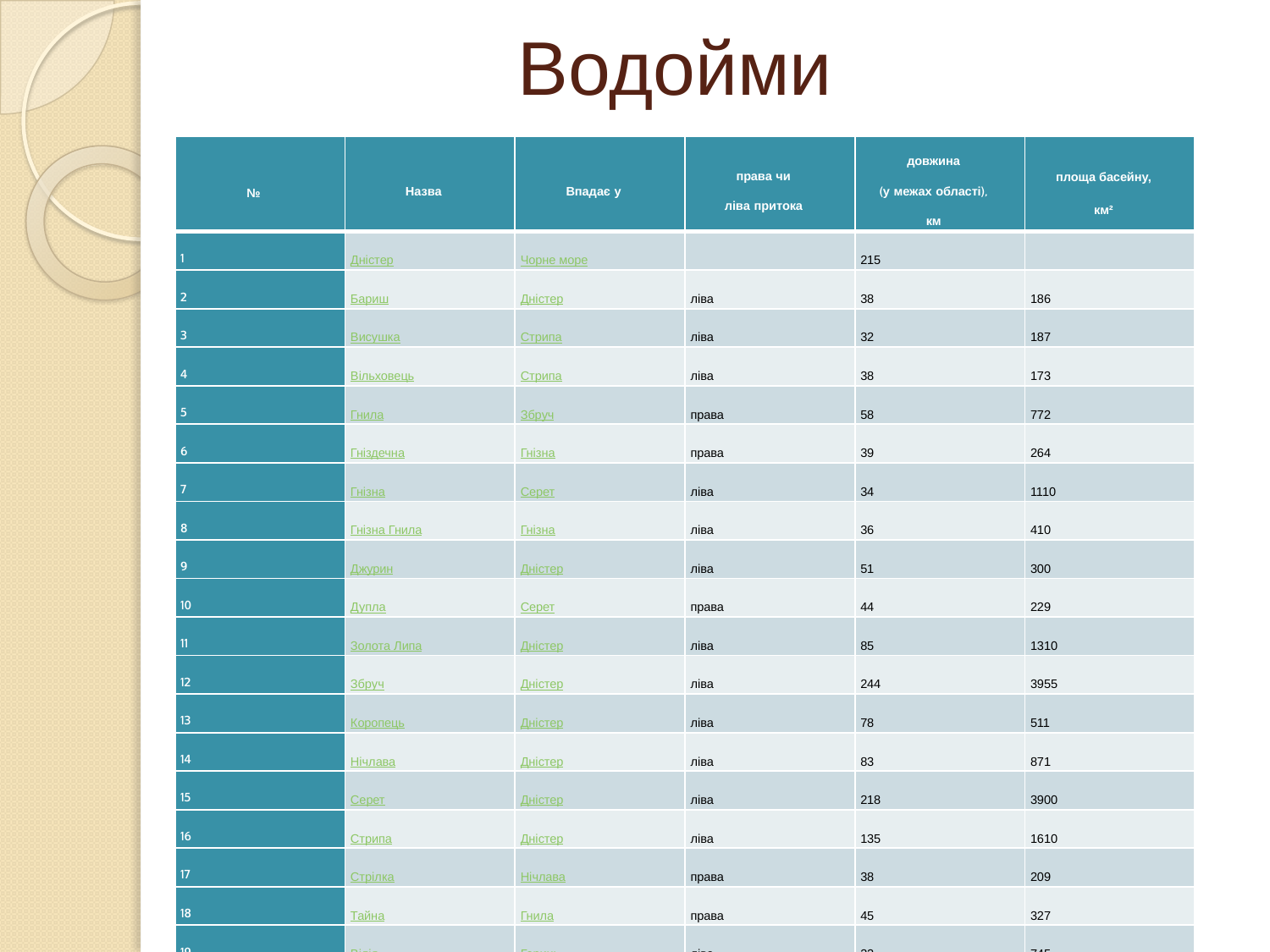

# Водойми
| № | Назва | Впадає у | права чи ліва притока | довжина (у межах області), км | площа басейну, км² |
| --- | --- | --- | --- | --- | --- |
| 1 | Дністер | Чорне море |  | 215 |  |
| 2 | Бариш | Дністер | ліва | 38 | 186 |
| 3 | Висушка | Стрипа | ліва | 32 | 187 |
| 4 | Вільховець | Стрипа | ліва | 38 | 173 |
| 5 | Гнила | Збруч | права | 58 | 772 |
| 6 | Гніздечна | Гнізна | права | 39 | 264 |
| 7 | Гнізна | Серет | ліва | 34 | 1110 |
| 8 | Гнізна Гнила | Гнізна | ліва | 36 | 410 |
| 9 | Джурин | Дністер | ліва | 51 | 300 |
| 10 | Дупла | Серет | права | 44 | 229 |
| 11 | Золота Липа | Дністер | ліва | 85 | 1310 |
| 12 | Збруч | Дністер | ліва | 244 | 3955 |
| 13 | Коропець | Дністер | ліва | 78 | 511 |
| 14 | Нічлава | Дністер | ліва | 83 | 871 |
| 15 | Серет | Дністер | ліва | 218 | 3900 |
| 16 | Стрипа | Дністер | ліва | 135 | 1610 |
| 17 | Стрілка | Нічлава | права | 38 | 209 |
| 18 | Тайна | Гнила | права | 45 | 327 |
| 19 | Вілія | Горинь | ліва | 32 | 745 |
| 20 | Горинь | Прип'ять | права | 50 | 995 |
| 21 | Жердь | Жирак | права | 41 | 139 |
| 22 | Жирак | Горинь | права | 30 | 561 |
| 23 | Іква | Стир | права | 40 | 354 |